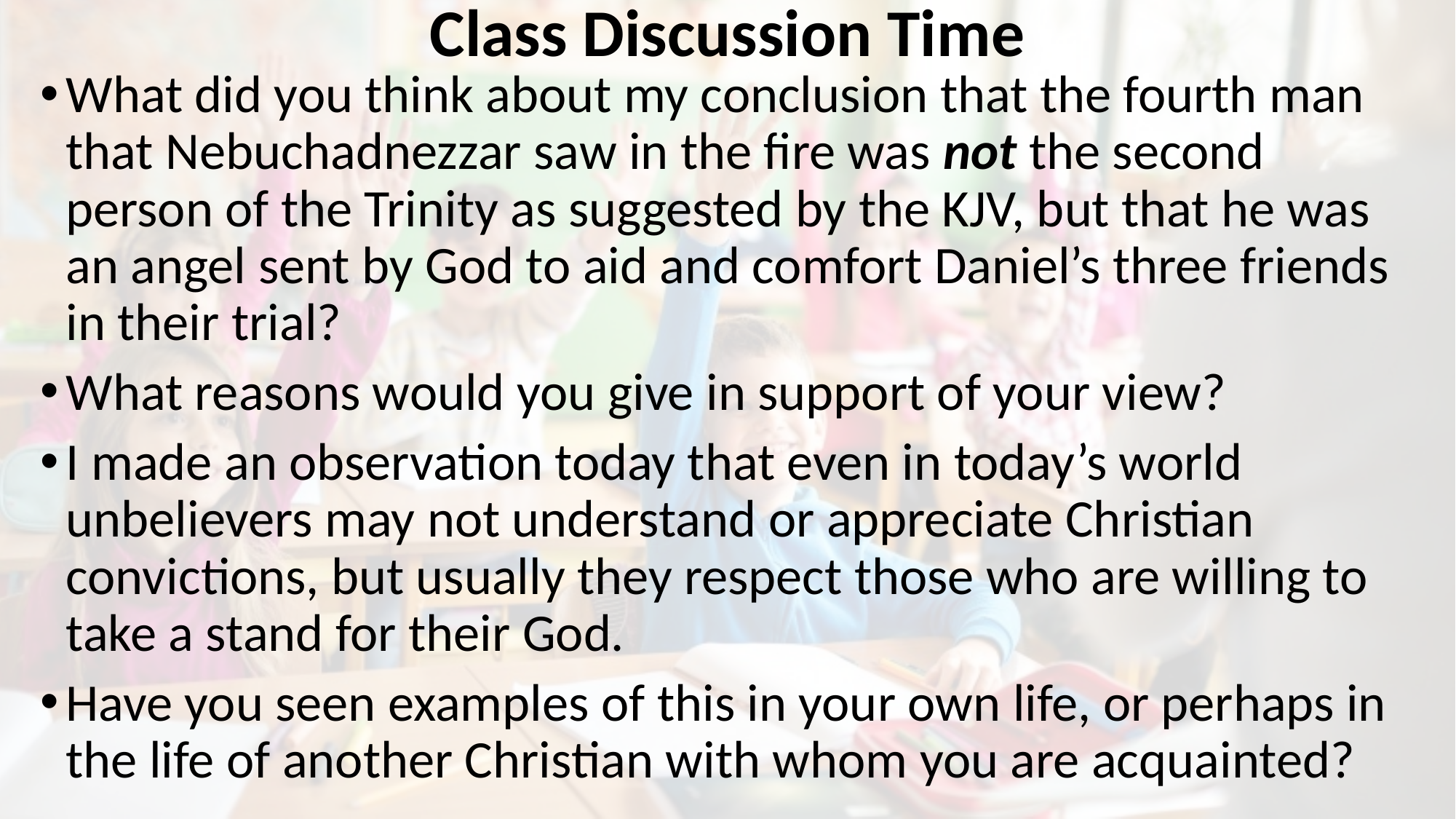

# Class Discussion Time
What did you think about my conclusion that the fourth man that Nebuchadnezzar saw in the fire was not the second person of the Trinity as suggested by the KJV, but that he was an angel sent by God to aid and comfort Daniel’s three friends in their trial?
What reasons would you give in support of your view?
I made an observation today that even in today’s world unbelievers may not understand or appreciate Christian convictions, but usually they respect those who are willing to take a stand for their God.
Have you seen examples of this in your own life, or perhaps in the life of another Christian with whom you are acquainted?